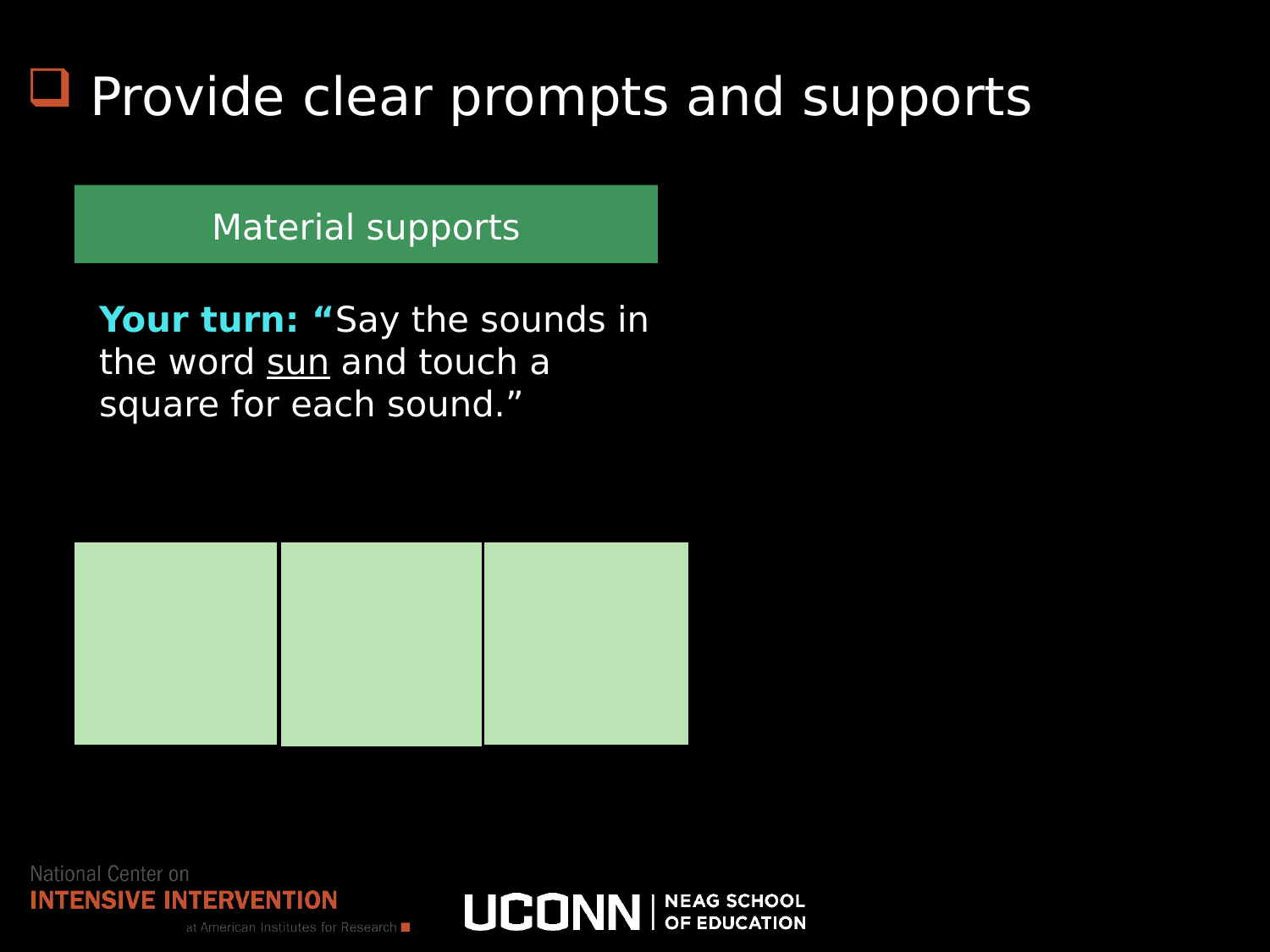

Provide clear prompts and supports

Material supports
Your turn: “Say the sounds in the word sun and touch a square for each sound.”